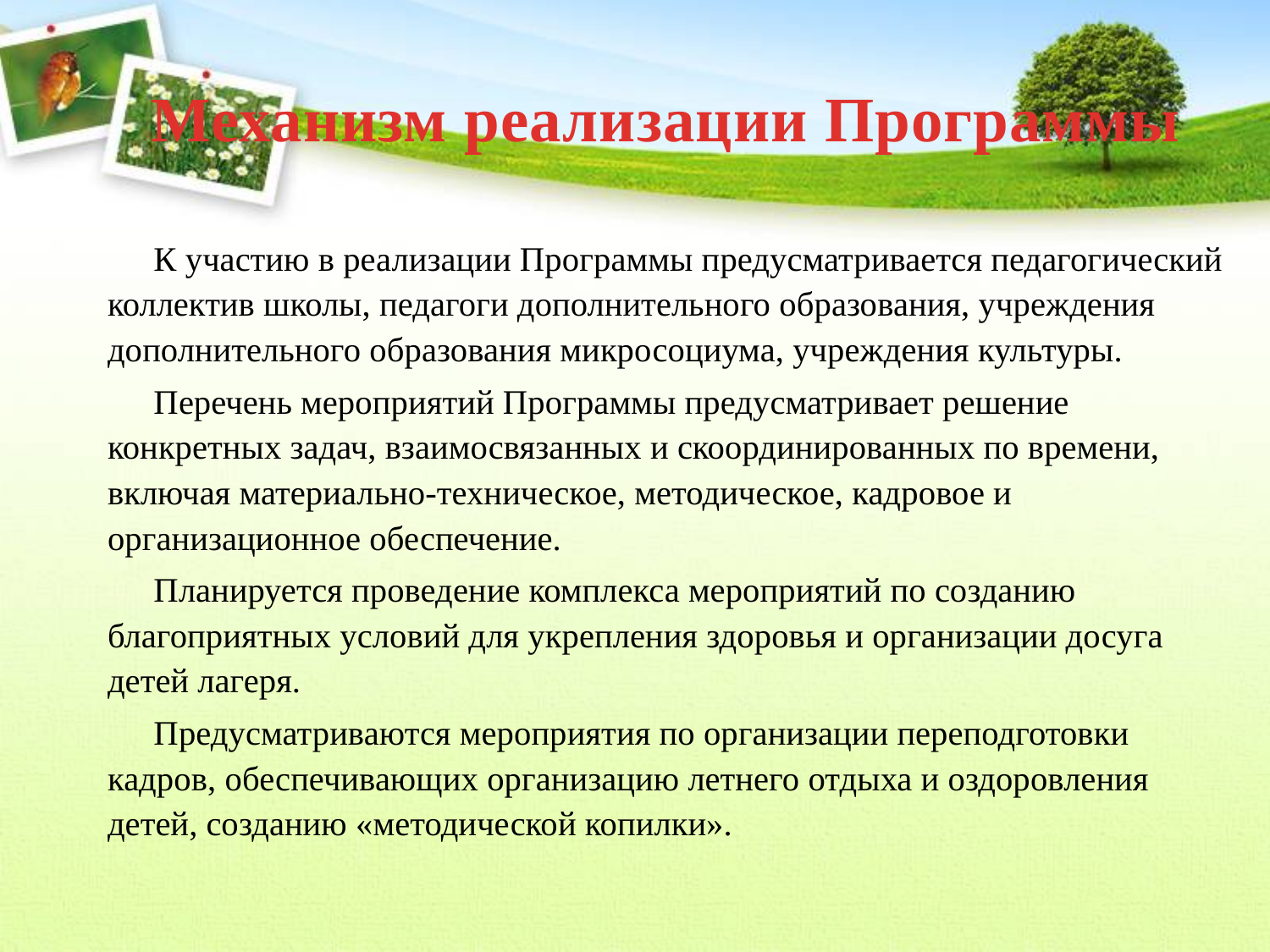

Механизм реализации Программы
К участию в реализации Программы предусматривается педагогический коллектив школы, педагоги дополнительного образования, учреждения дополнительного образования микросоциума, учреждения культуры.
Перечень мероприятий Программы предусматривает решение конкретных задач, взаимосвязанных и скоординированных по времени, включая материально-техническое, методическое, кадровое и организационное обеспечение.
Планируется проведение комплекса мероприятий по созданию благоприятных условий для укрепления здоровья и организации досуга детей лагеря.
Предусматриваются мероприятия по организации переподготовки кадров, обеспечивающих организацию летнего отдыха и оздоровления детей, созданию «методической копилки».